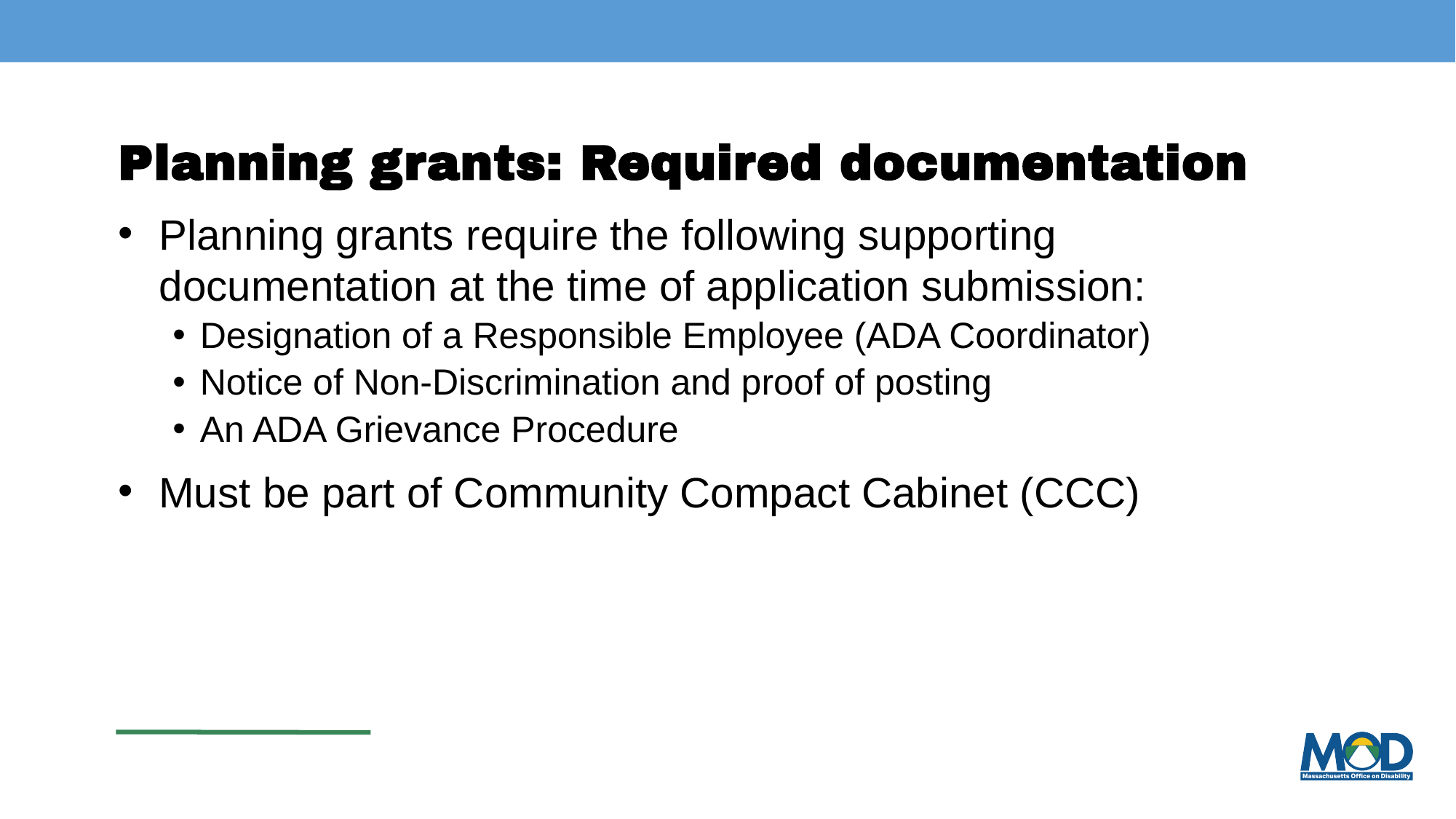

# Planning grants: Required documentation
Planning grants require the following supporting documentation at the time of application submission:
Designation of a Responsible Employee (ADA Coordinator)
Notice of Non-Discrimination and proof of posting
An ADA Grievance Procedure
Must be part of Community Compact Cabinet (CCC)